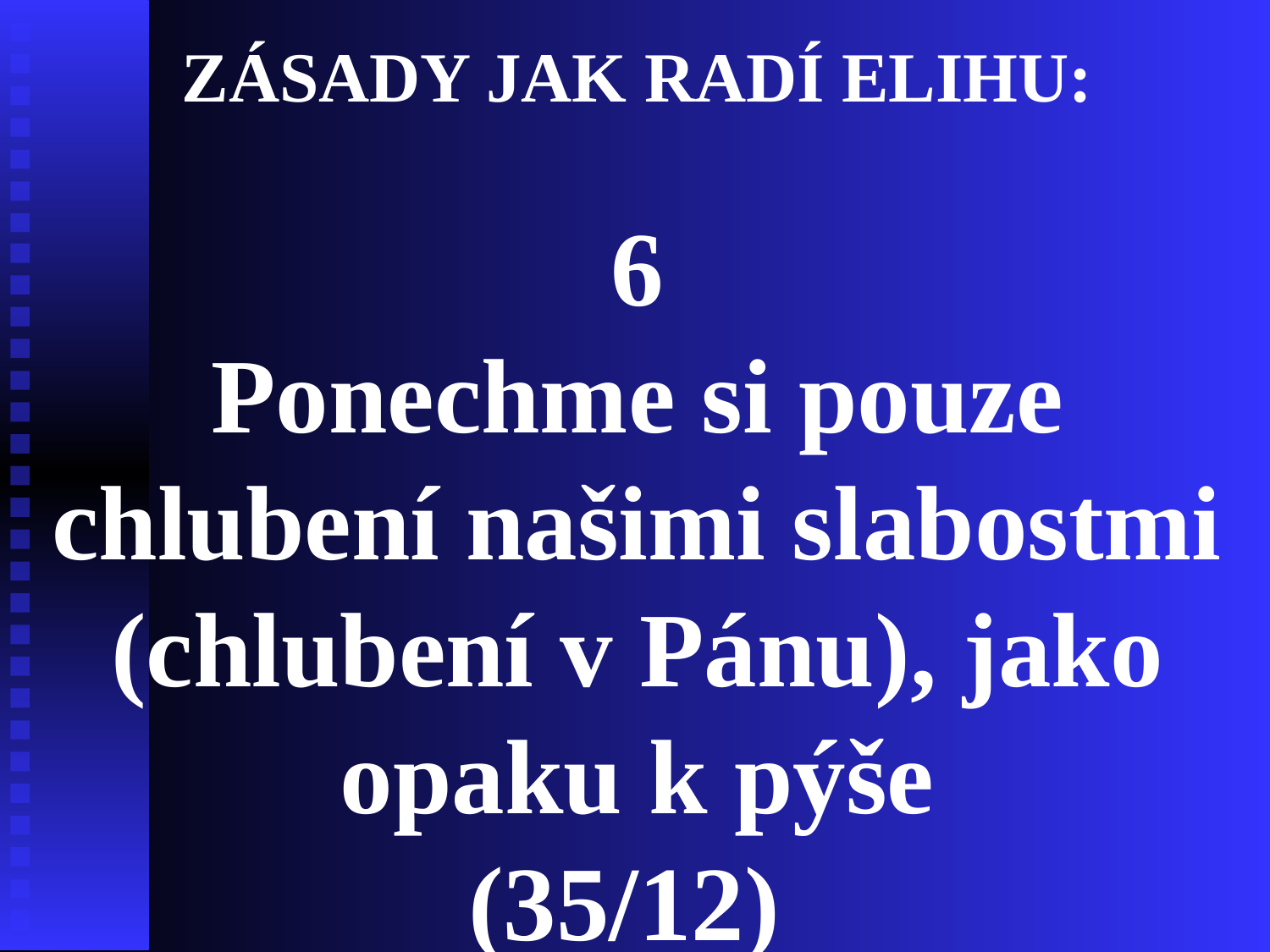

ZÁSADY JAK RADÍ ELIHU:

6
Ponechme si pouze chlubení našimi slabostmi (chlubení v Pánu), jako opaku k pýše
(35/12)